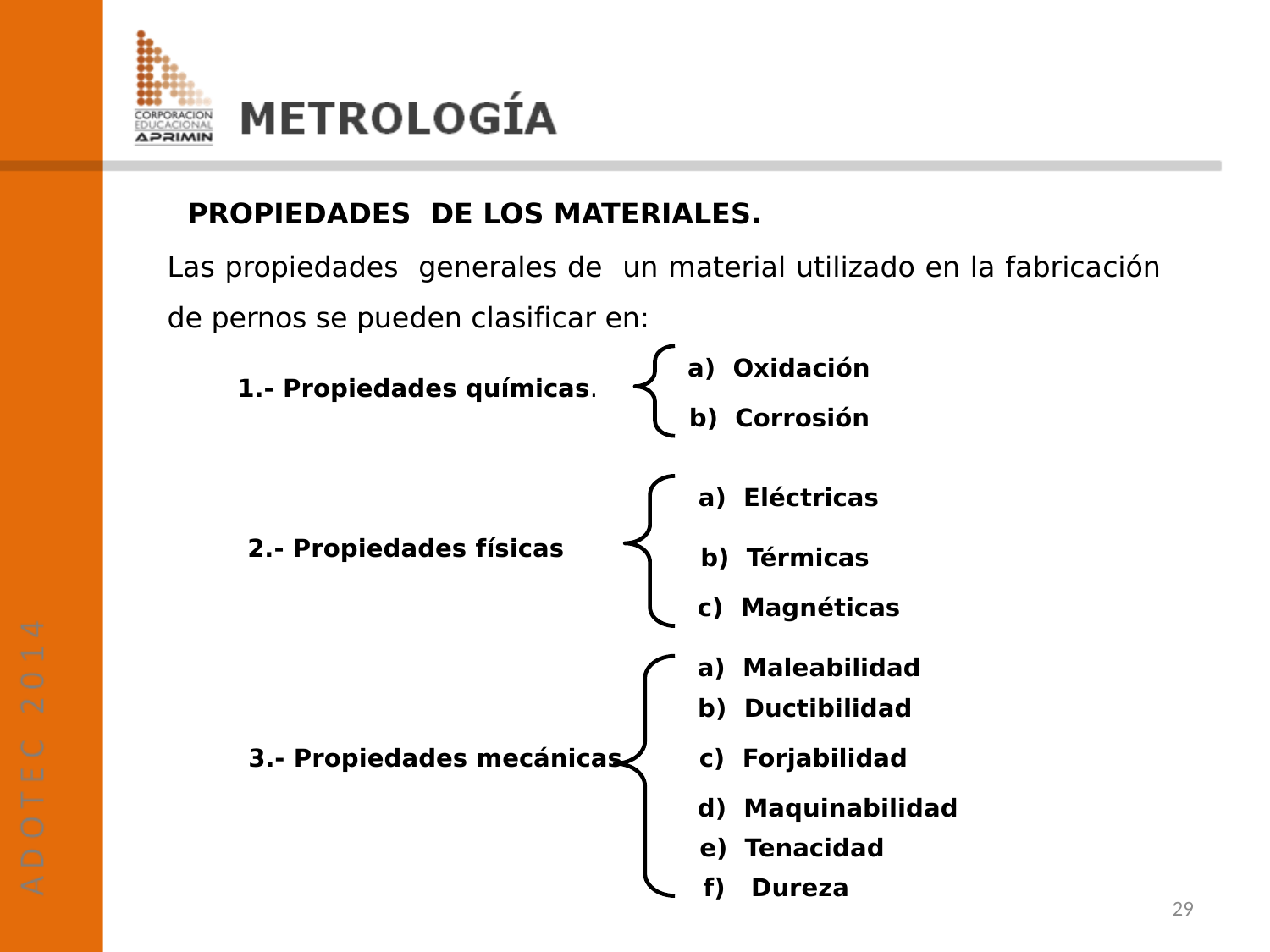

PROPIEDADES  DE LOS MATERIALES.

Las propiedades  generales de  un material utilizado en la fabricación de pernos se pueden clasificar en:
a)  Oxidación

1.- Propiedades químicas.
b)  Corrosión

a)  Eléctricas
2.- Propiedades físicas
b)  Térmicas
c)  Magnéticas
a)  Maleabilidad

b)  Ductibilidad
3.- Propiedades mecánicas
c)  Forjabilidad
d)  Maquinabilidad
e)  Tenacidad
f)   Dureza
29